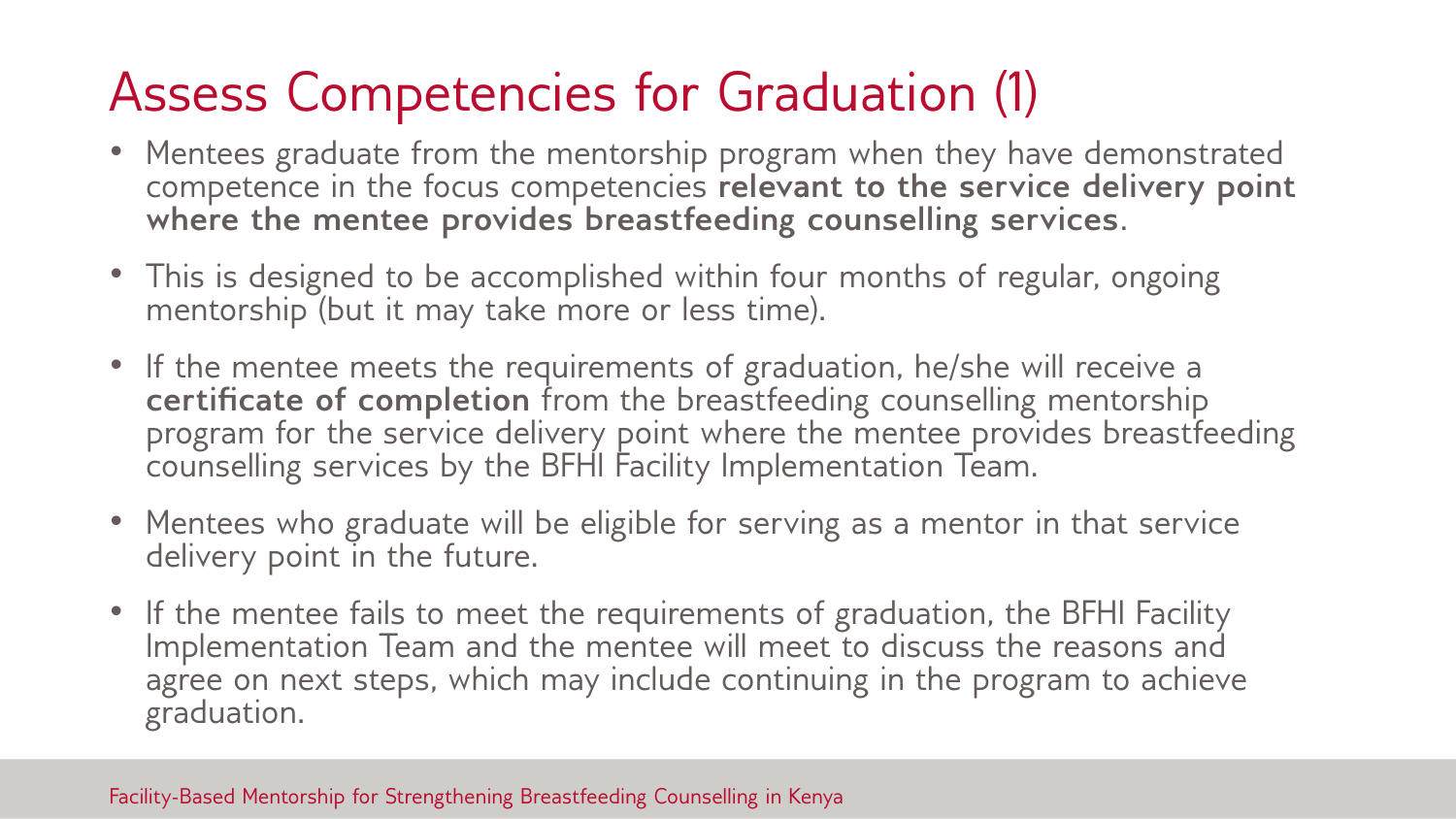

# Assess Competencies for Graduation (1)
Mentees graduate from the mentorship program when they have demonstrated competence in the focus competencies relevant to the service delivery point where the mentee provides breastfeeding counselling services.
This is designed to be accomplished within four months of regular, ongoing mentorship (but it may take more or less time).
If the mentee meets the requirements of graduation, he/she will receive a certificate of completion from the breastfeeding counselling mentorship program for the service delivery point where the mentee provides breastfeeding counselling services by the BFHI Facility Implementation Team.
Mentees who graduate will be eligible for serving as a mentor in that service delivery point in the future.
If the mentee fails to meet the requirements of graduation, the BFHI Facility Implementation Team and the mentee will meet to discuss the reasons and agree on next steps, which may include continuing in the program to achieve graduation.